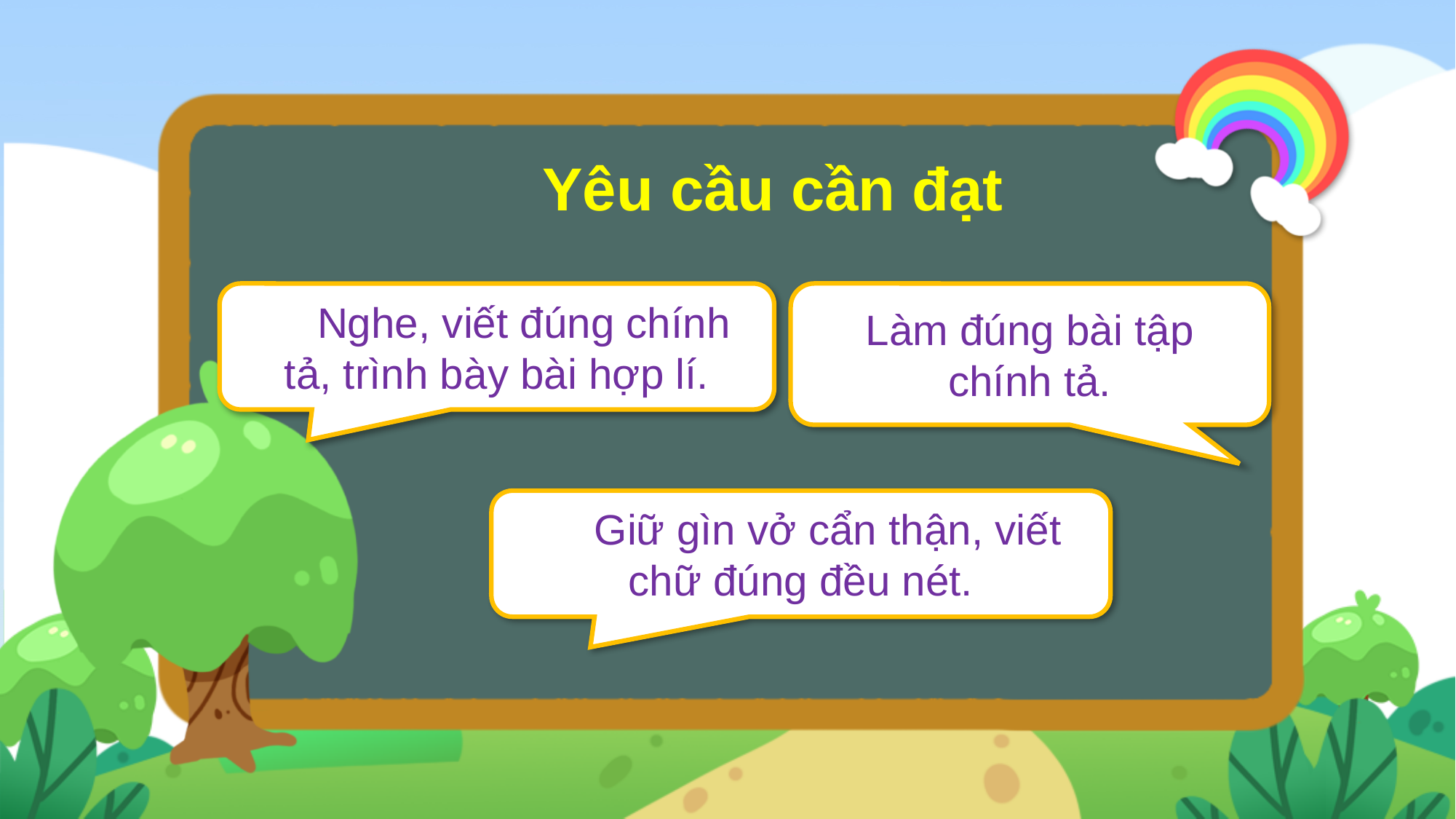

Yêu cầu cần đạt
Nghe, viết đúng chính tả, trình bày bài hợp lí.
Làm đúng bài tập chính tả.
Giữ gìn vở cẩn thận, viết chữ đúng đều nét.